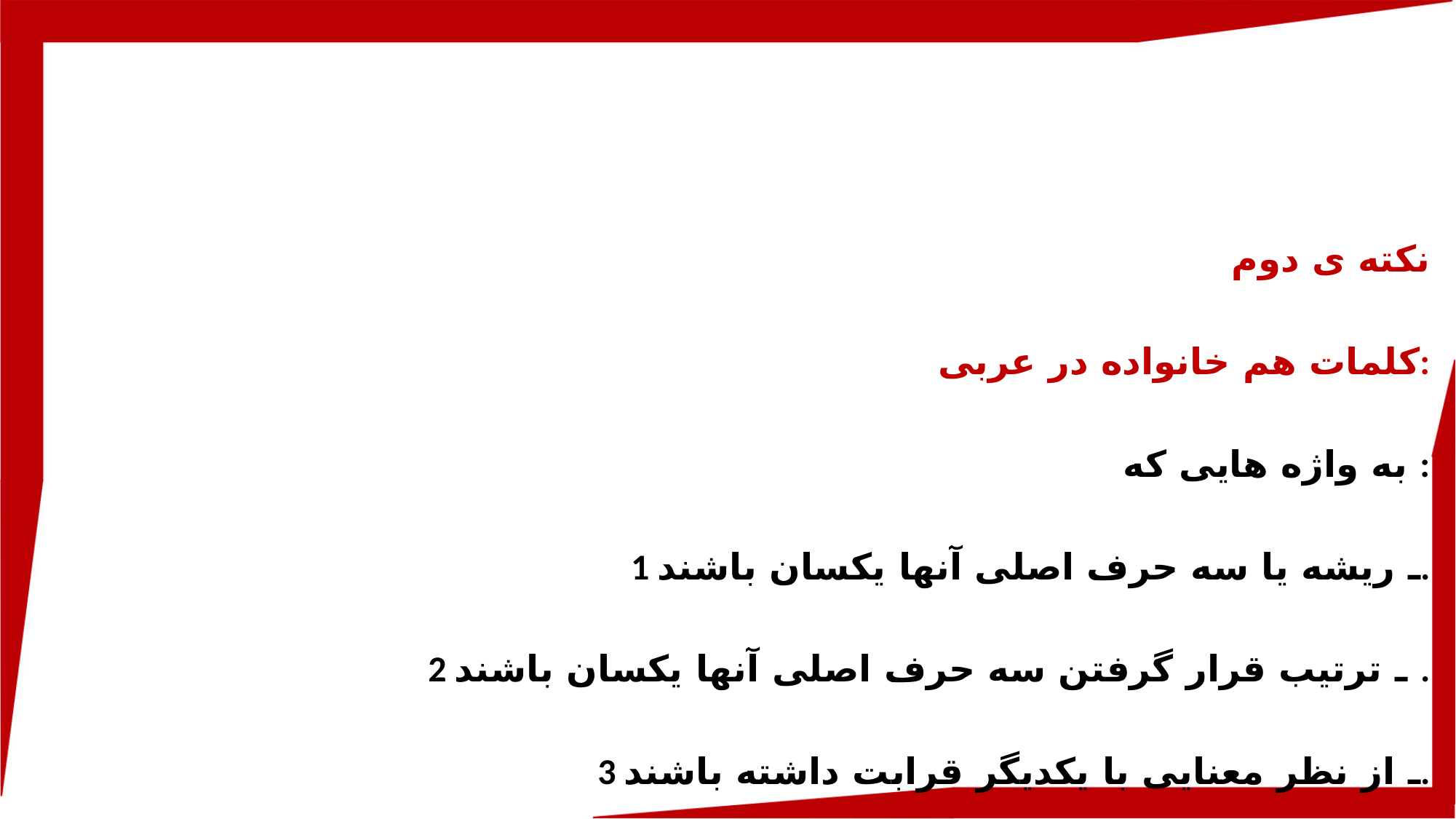

نکته ی دوم
 کلمات هم خانواده در عربی:
  به واژه هایی که :
   1 ـ ریشه یا سه حرف اصلی آنها یکسان باشند.
   2 ـ ترتیب قرار گرفتن سه حرف اصلی آنها یکسان باشند .
   3 ـ از نظر معنایی با یکدیگر قرابت داشته باشند.